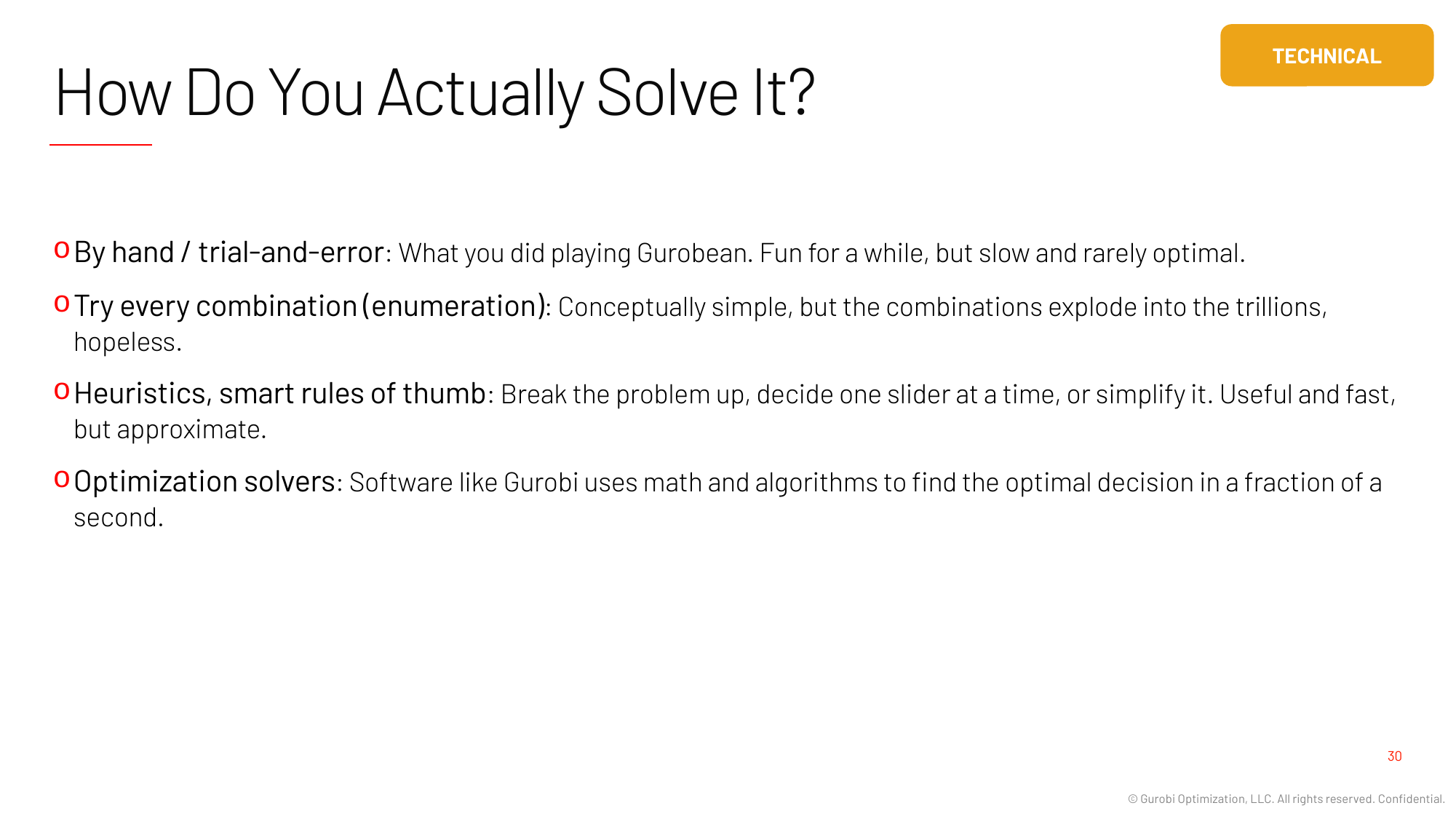

TECHNICAL
# How Do You Actually Solve It?
By hand / trial-and-error: What you did playing Gurobean. Fun for a while, but slow and rarely optimal.
Try every combination (enumeration): Conceptually simple, but the combinations explode into the trillions, hopeless.
Heuristics, smart rules of thumb: Break the problem up, decide one slider at a time, or simplify it. Useful and fast, but approximate.
Optimization solvers: Software like Gurobi uses math and algorithms to find the optimal decision in a fraction of a second.
30